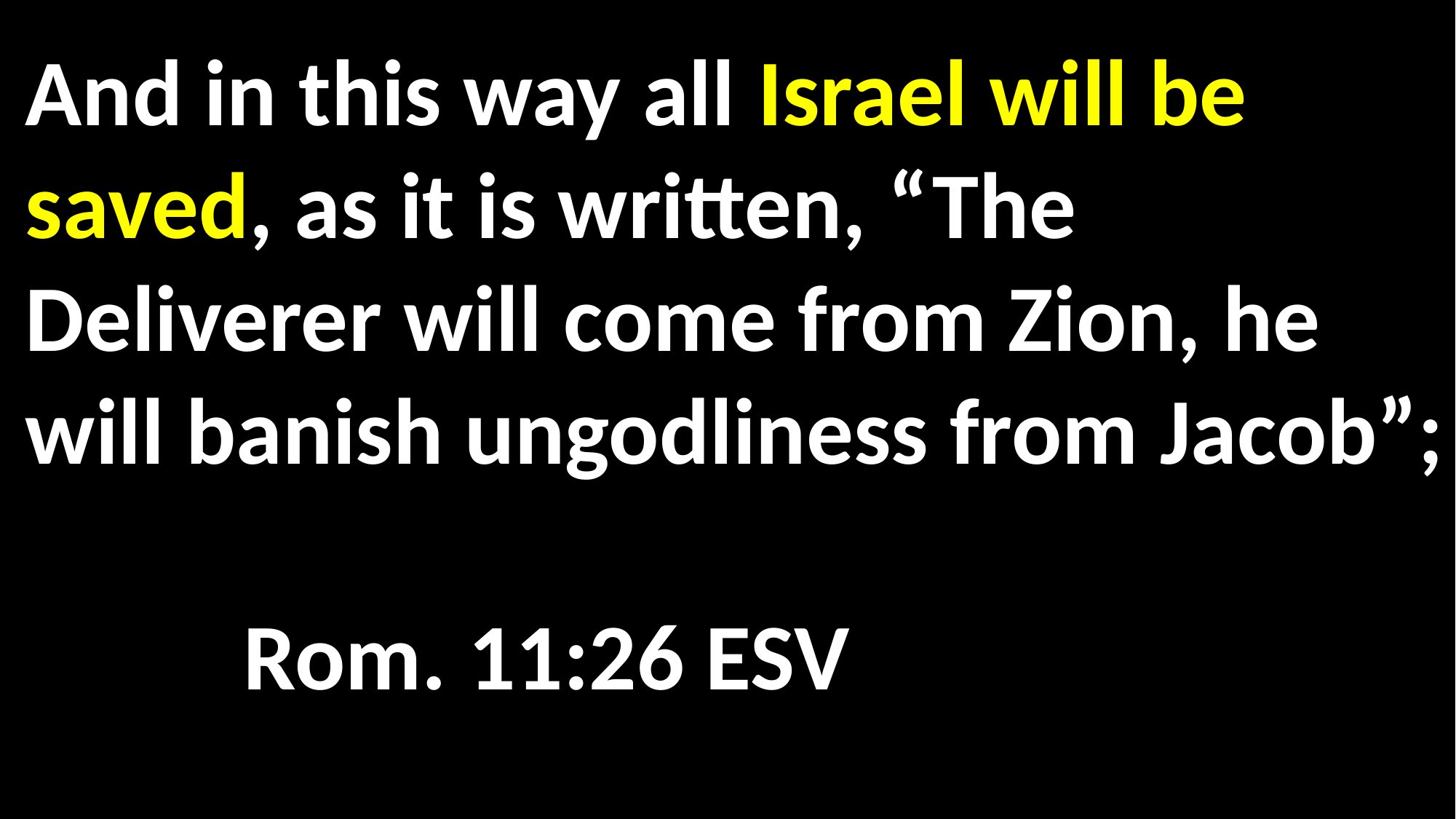

And in this way all Israel will be saved, as it is written, “The Deliverer will come from Zion, he will banish ungodliness from Jacob”; 															Rom. 11:26 ESV